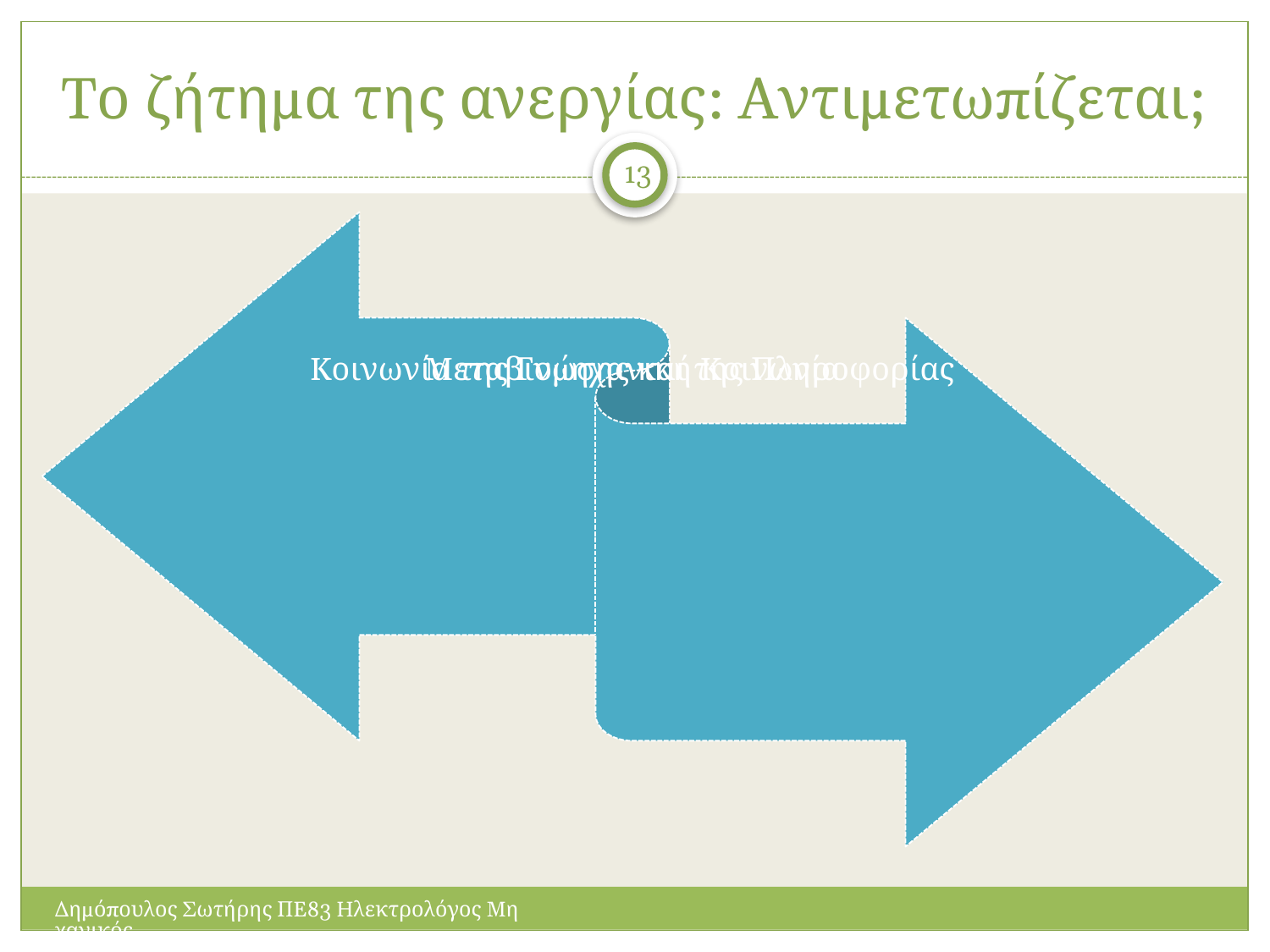

# Το ζήτημα της ανεργίας: Αντιμετωπίζεται;
13

Δημόπουλος Σωτήρης ΠΕ83 Ηλεκτρολόγος Μηχανικός